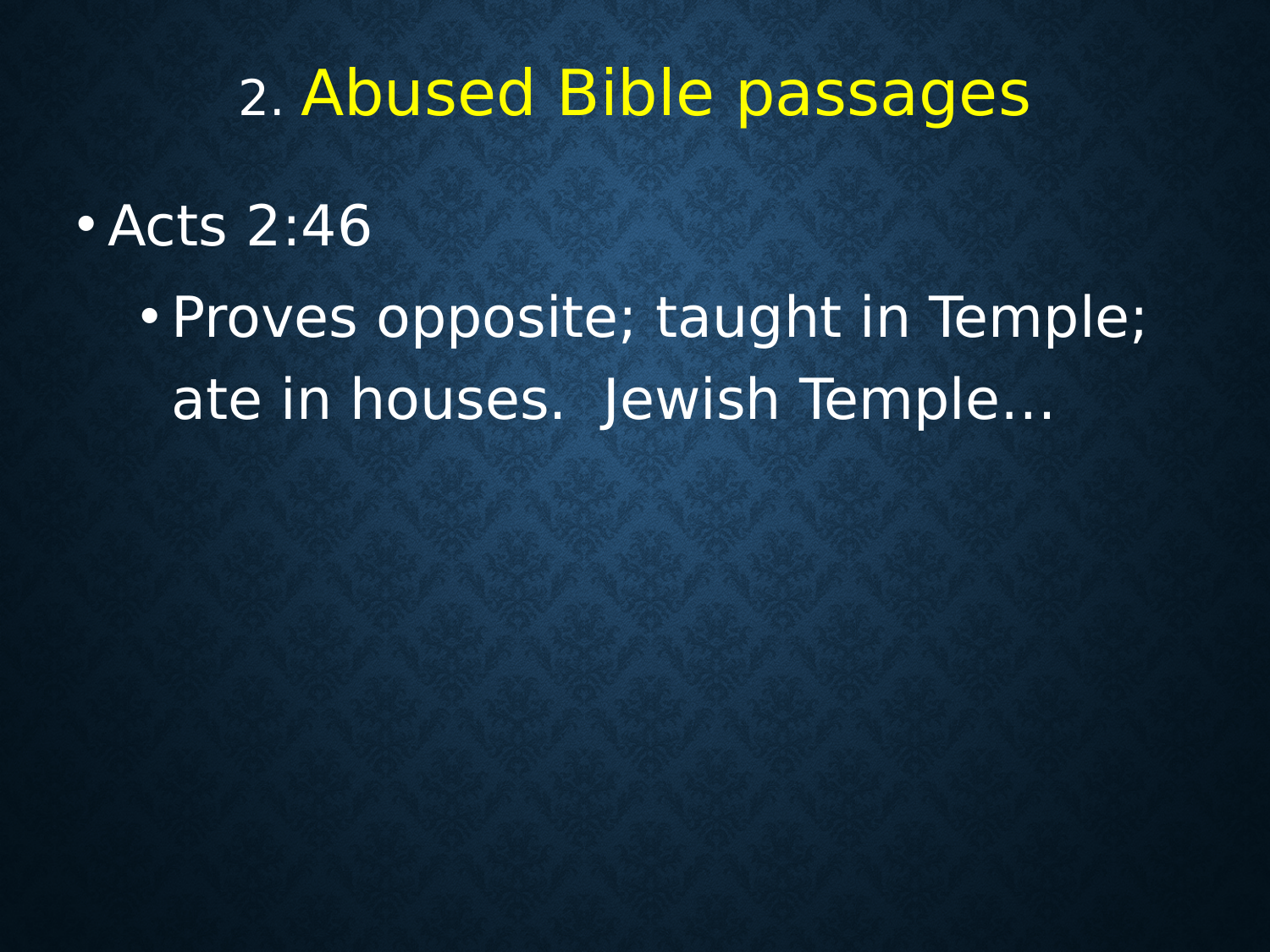

# 2. Abused Bible passages
Acts 2:46
Proves opposite; taught in Temple; ate in houses.  Jewish Temple…